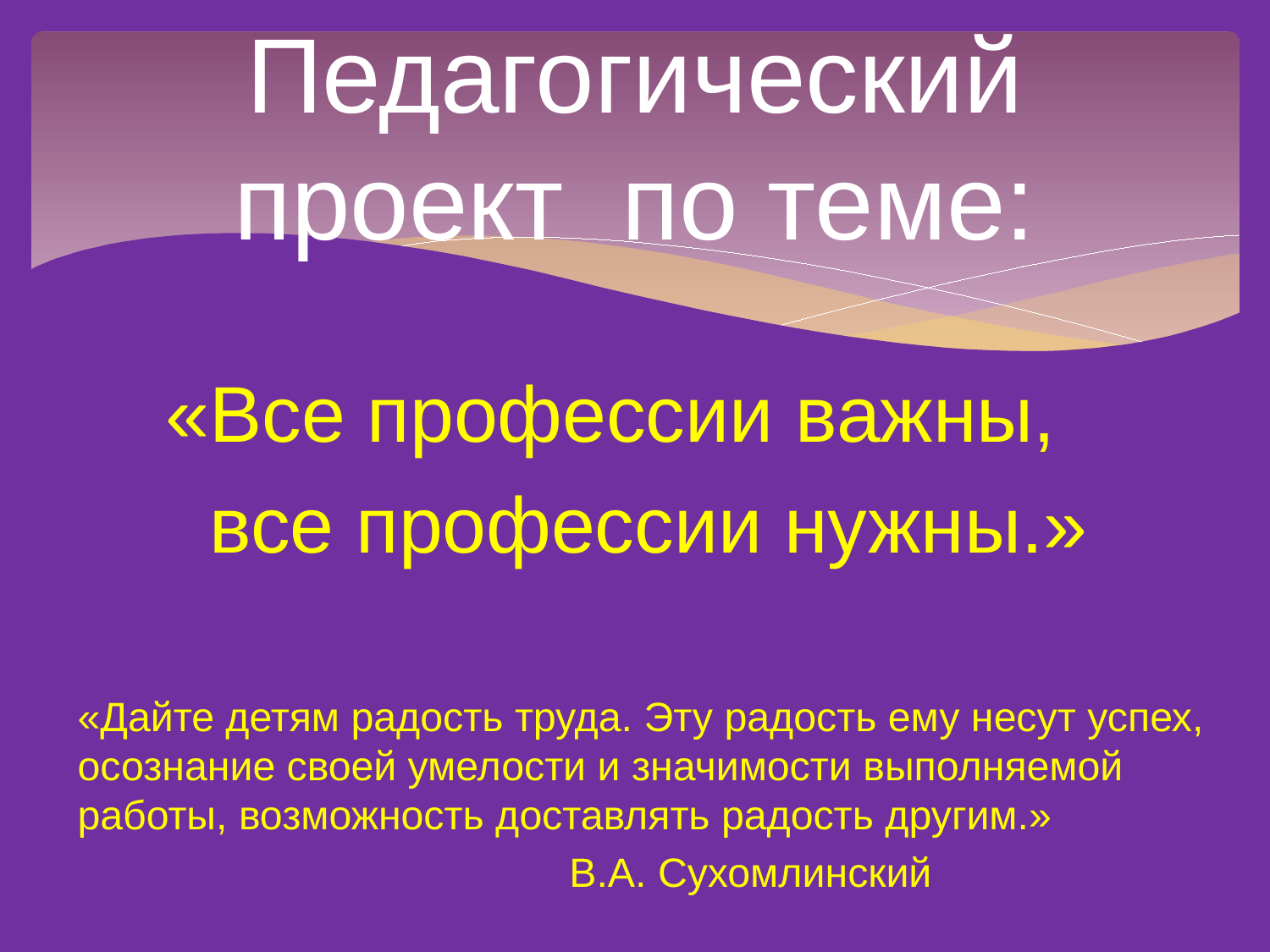

# Педагогический проект  по теме:

    «Все профессии важны,
      все профессии нужны.»

«Дайте детям радость труда. Эту радость ему несут успех, осознание своей умелости и значимости выполняемой работы, возможность доставлять радость другим.»
                                           В.А. Сухомлинский